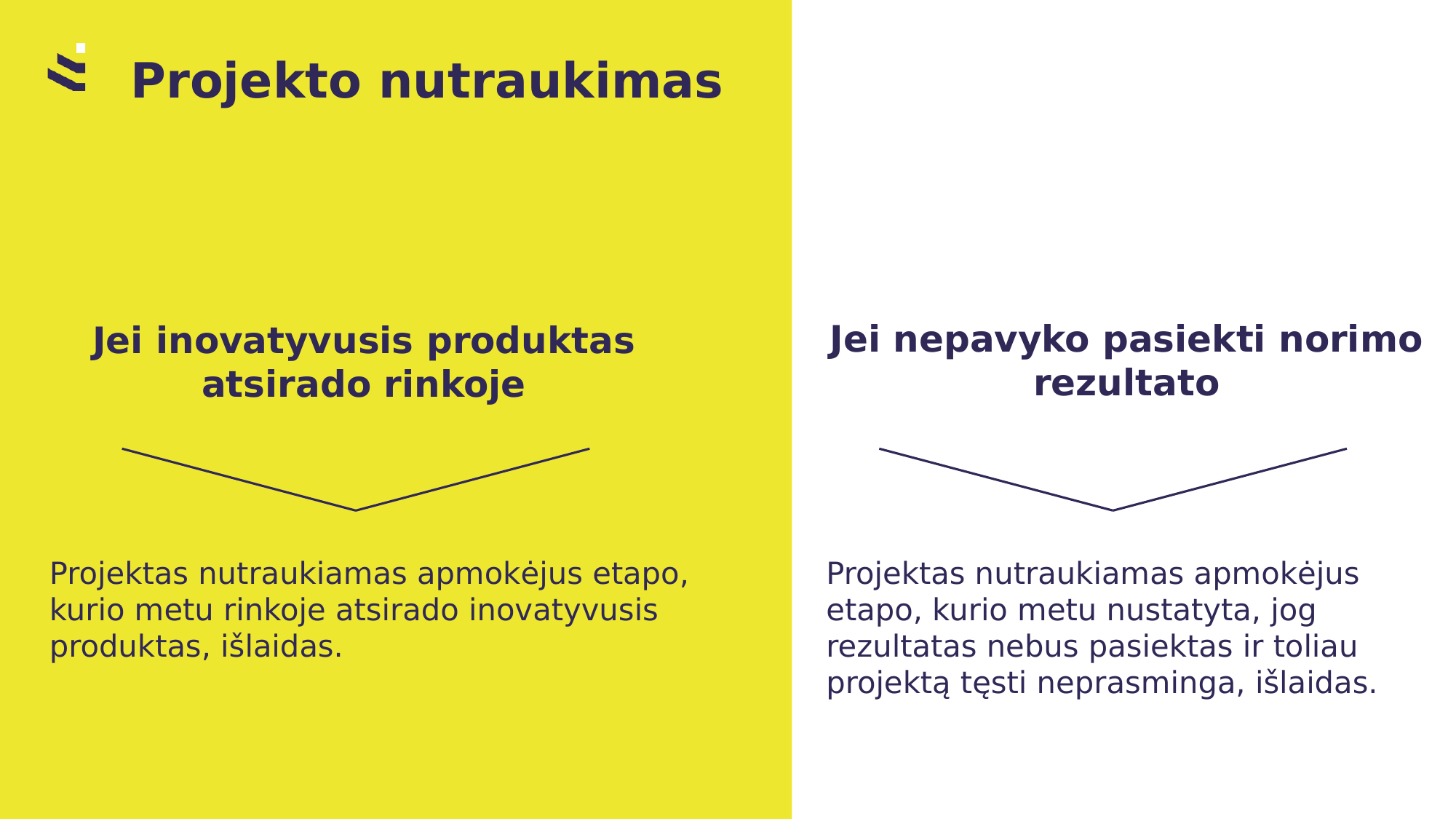

Projekto nutraukimas

Jei nepavyko pasiekti norimo rezultato
Jei inovatyvusis produktas atsirado rinkoje
Projektas nutraukiamas apmokėjus etapo, kurio metu rinkoje atsirado inovatyvusis produktas, išlaidas.
Projektas nutraukiamas apmokėjus etapo, kurio metu nustatyta, jog rezultatas nebus pasiektas ir toliau projektą tęsti neprasminga, išlaidas.